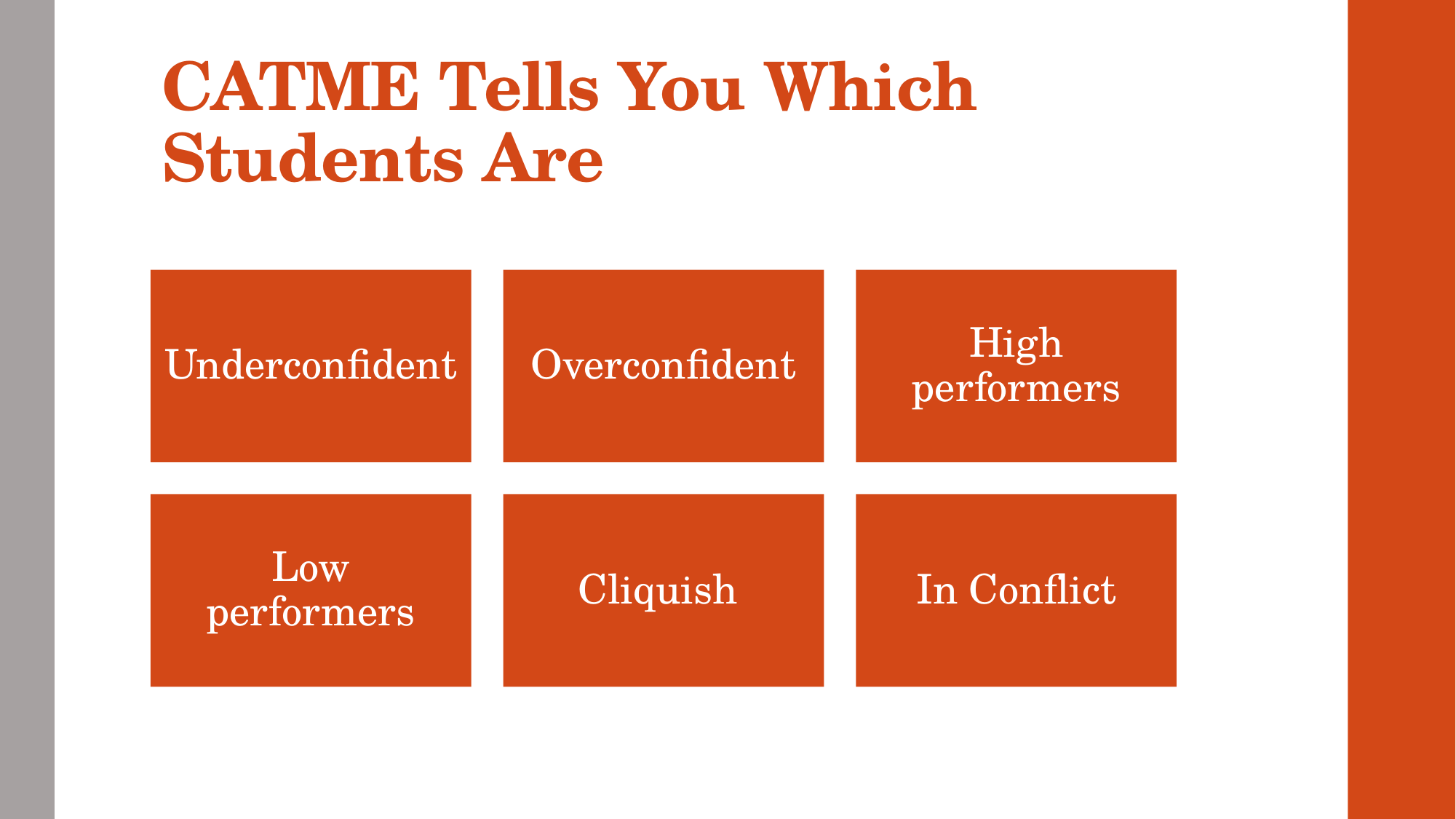

# CATME Tells You Which Students Are
Underconfident
Overconfident
High performers
Low performers
Cliquish
In Conflict